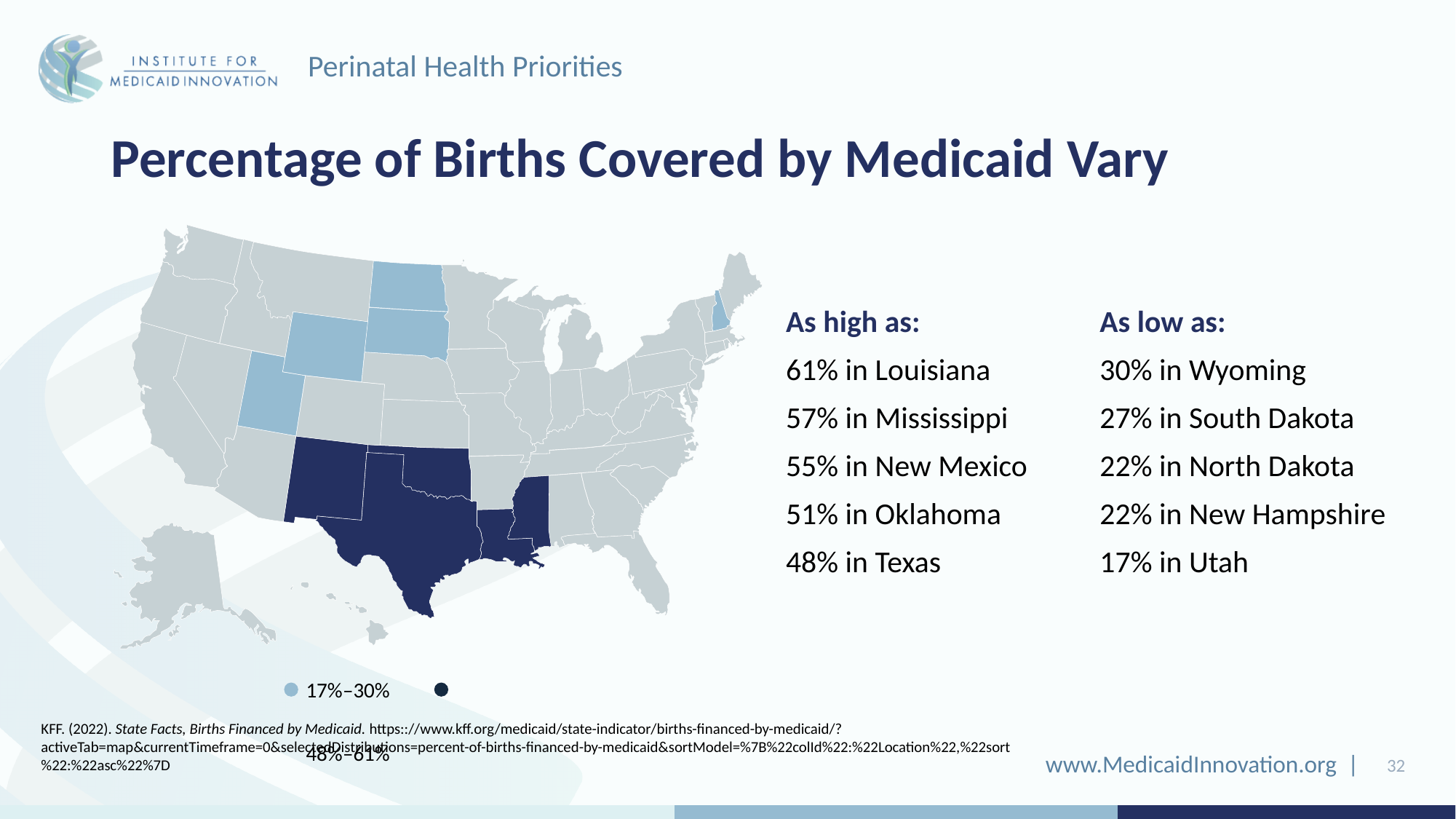

Perinatal Health Priorities
# Percentage of Births Covered by Medicaid Vary

As high as:
61% in Louisiana
57% in Mississippi
55% in New Mexico
51% in Oklahoma
48% in Texas

As low as:
30% in Wyoming
27% in South Dakota
22% in North Dakota
22% in New Hampshire
17% in Utah
17%–30%

48%–61%

KFF. (2022). State Facts, Births Financed by Medicaid. https:://www.kff.org/medicaid/state-indicator/births-financed-by-medicaid/?activeTab=map&currentTimeframe=0&selectedDistributions=percent-of-births-financed-by-medicaid&sortModel=%7B%22colId%22:%22Location%22,%22sort%22:%22asc%22%7D
32